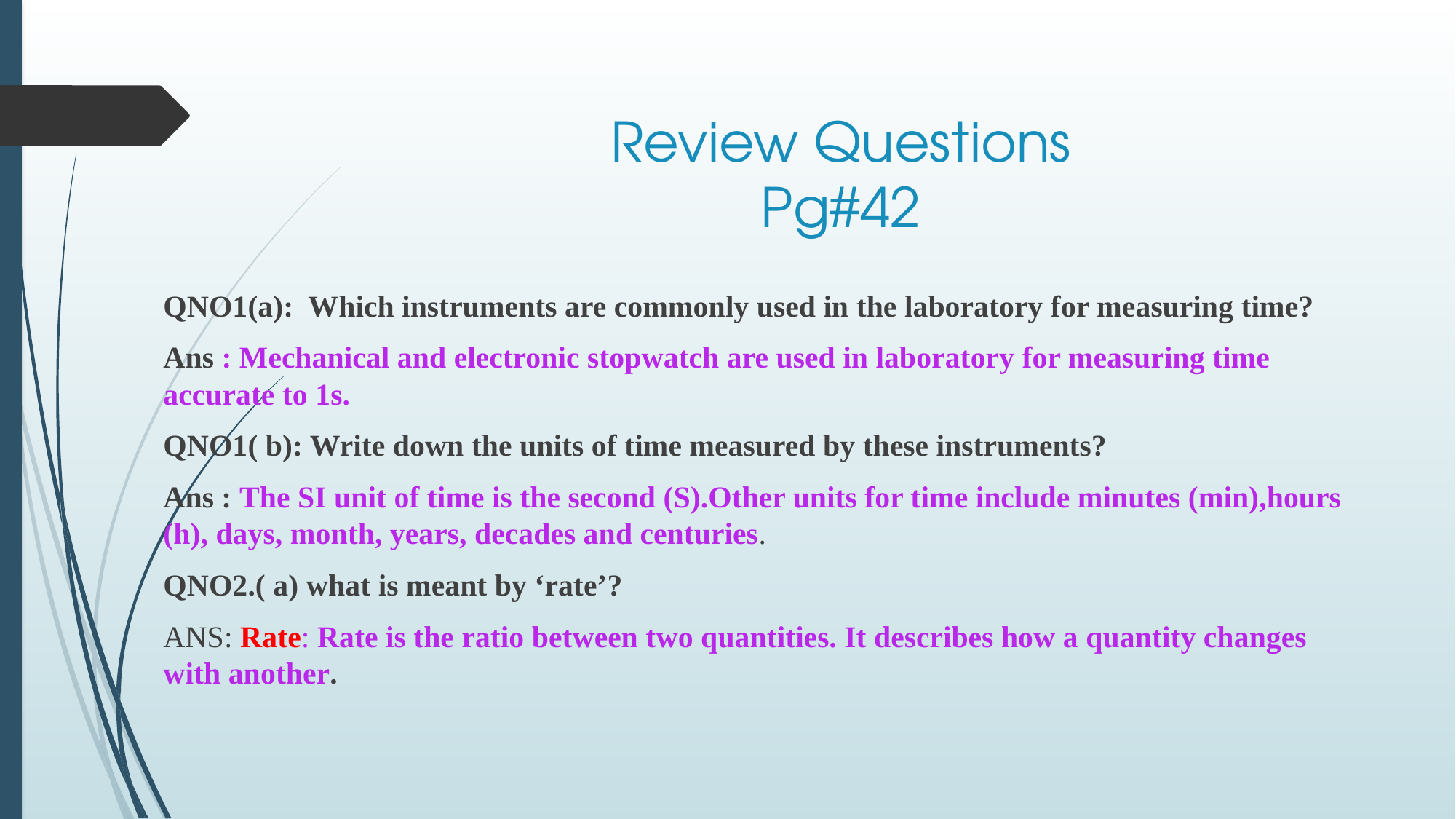

# Review Questions Pg#42
QNO1(a):  Which instruments are commonly used in the laboratory for measuring time?
Ans : Mechanical and electronic stopwatch are used in laboratory for measuring time accurate to 1s.
QNO1( b): Write down the units of time measured by these instruments?
Ans : The SI unit of time is the second (S).Other units for time include minutes (min),hours (h), days, month, years, decades and centuries.
QNO2.( a) what is meant by ‘rate’?
ANS: Rate: Rate is the ratio between two quantities. It describes how a quantity changes with another.